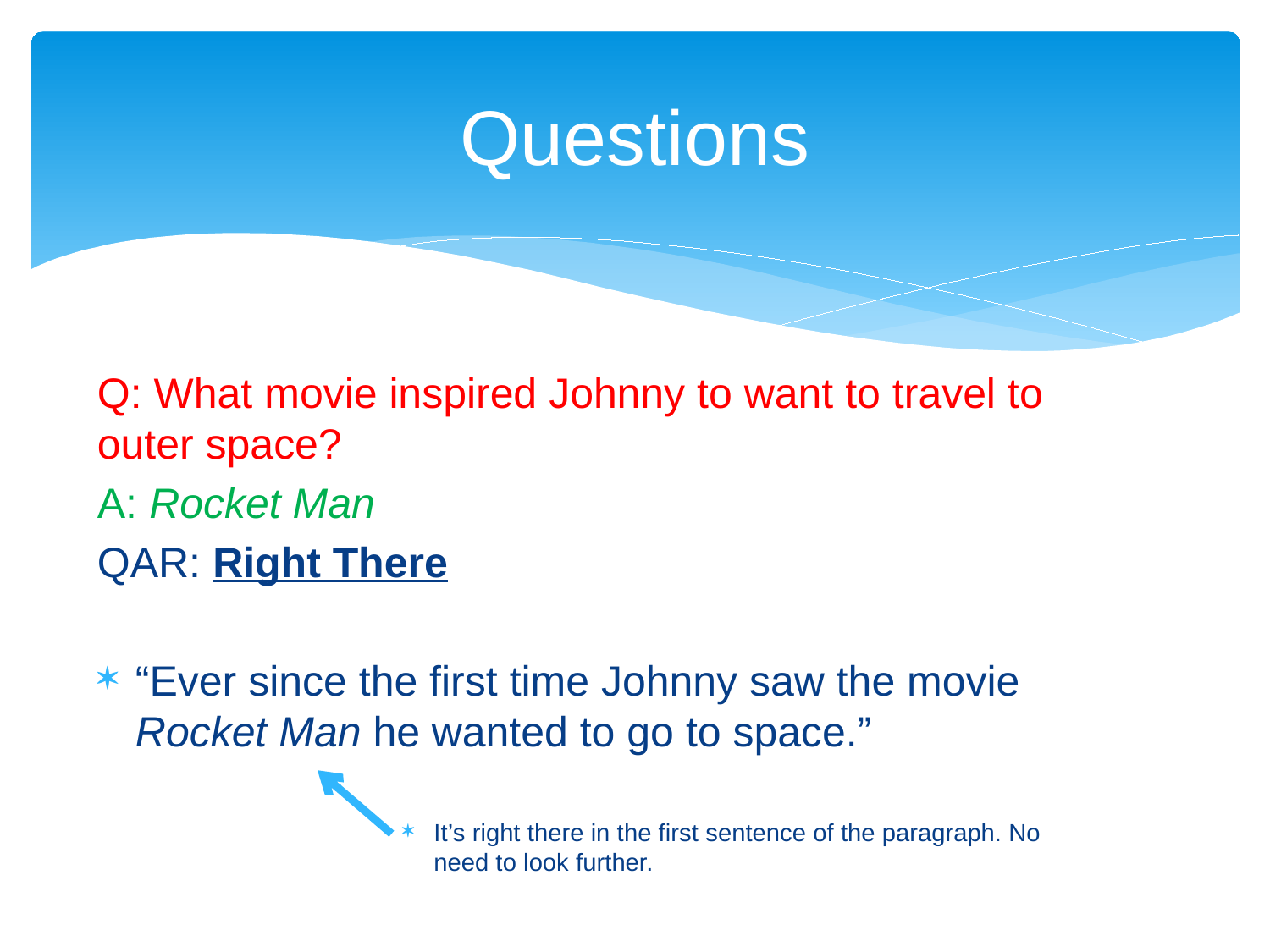

# Questions
Q: What movie inspired Johnny to want to travel to outer space?
A: Rocket Man
QAR: Right There

“Ever since the first time Johnny saw the movie Rocket Man he wanted to go to space.”

It’s right there in the first sentence of the paragraph. No need to look further.